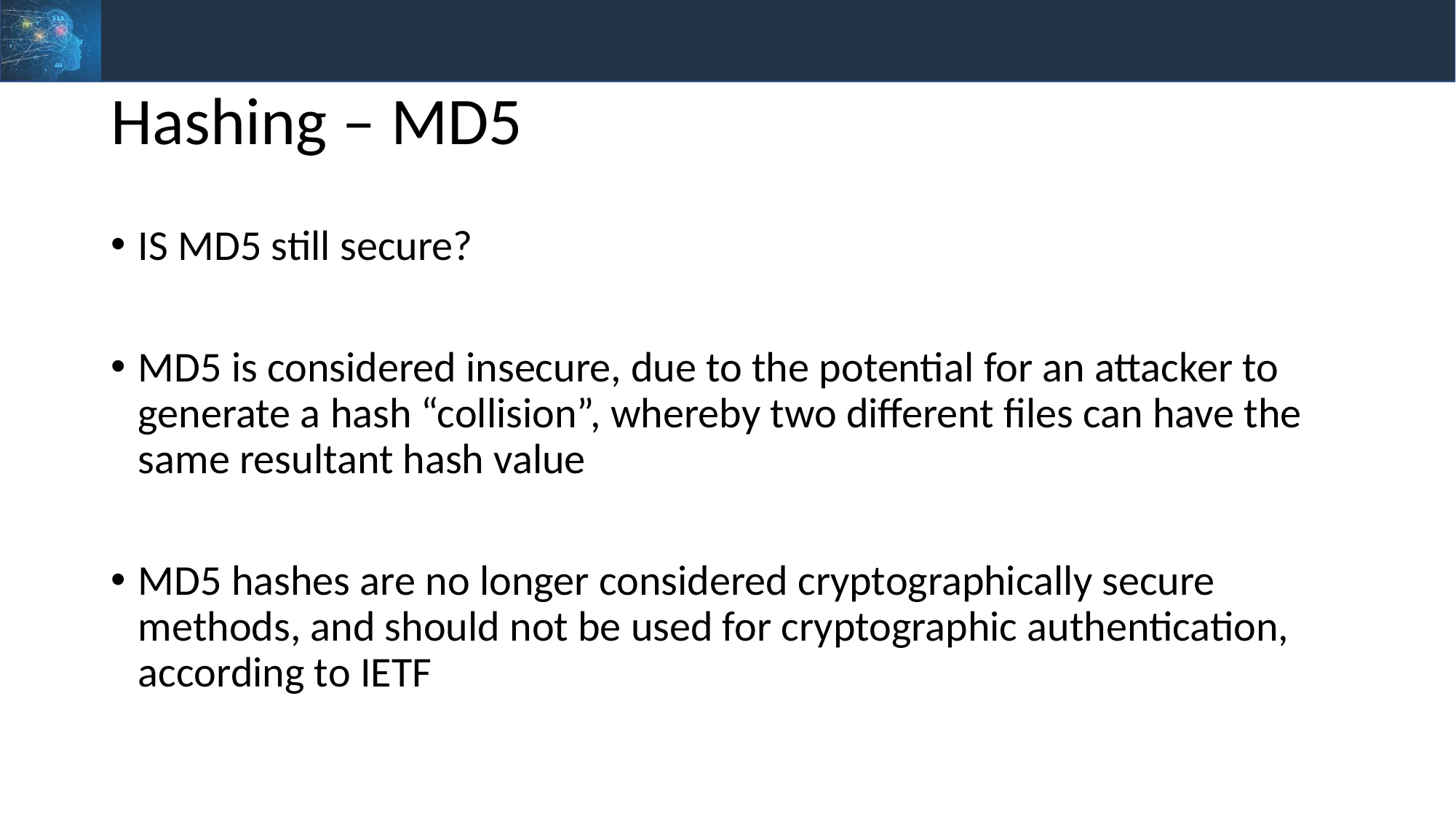

# Hashing – MD5
IS MD5 still secure?

MD5 is considered insecure, due to the potential for an attacker to generate a hash “collision”, whereby two different files can have the same resultant hash value

MD5 hashes are no longer considered cryptographically secure methods, and should not be used for cryptographic authentication, according to IETF